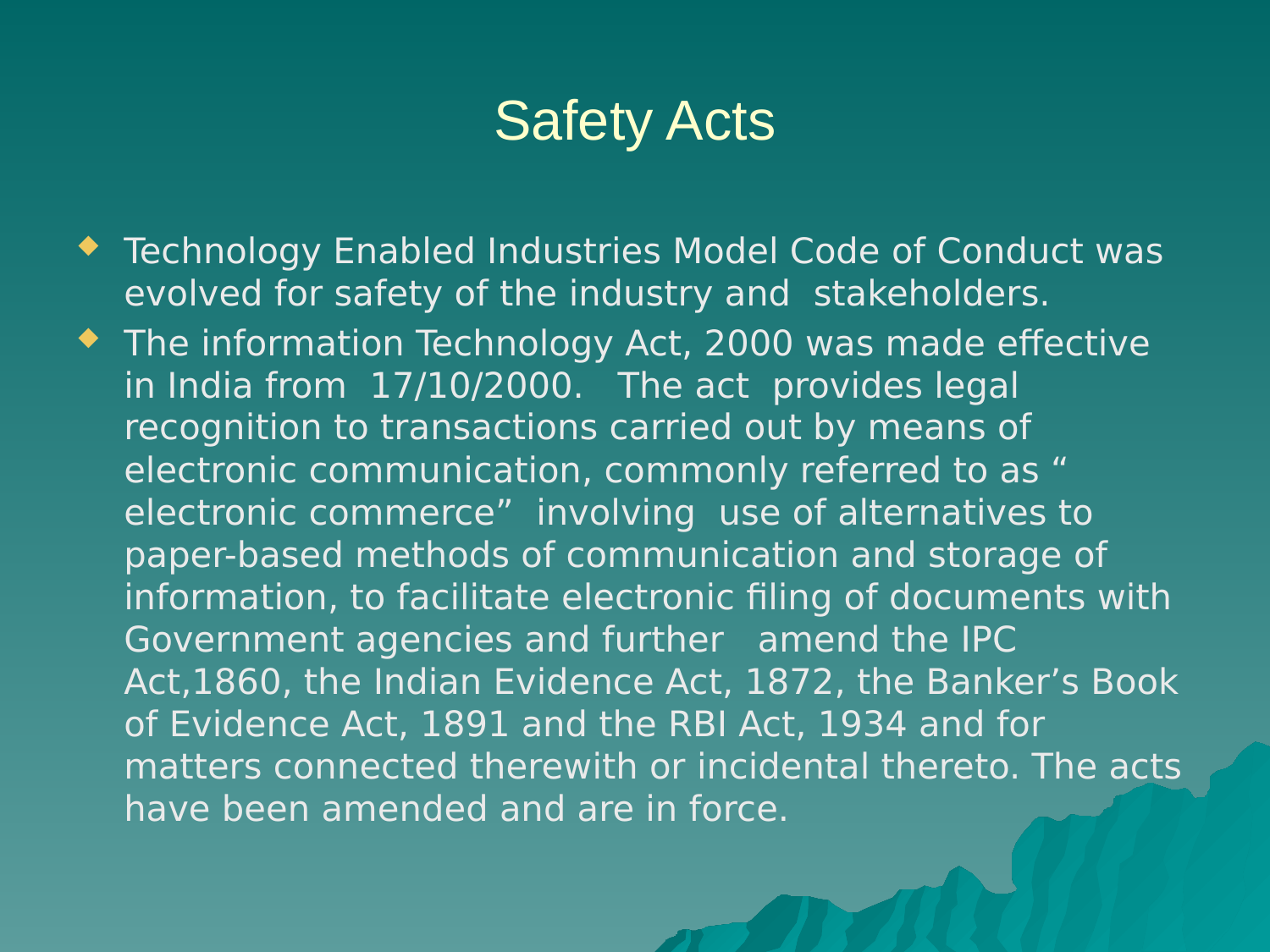

# Safety Acts
Technology Enabled Industries Model Code of Conduct was evolved for safety of the industry and  stakeholders.
The information Technology Act, 2000 was made effective  in India from  17/10/2000.   The act  provides legal recognition to transactions carried out by means of electronic communication, commonly referred to as “ electronic commerce”  involving  use of alternatives to paper-based methods of communication and storage of information, to facilitate electronic filing of documents with  Government agencies and further   amend the IPC Act,1860, the Indian Evidence Act, 1872, the Banker’s Book of Evidence Act, 1891 and the RBI Act, 1934 and for matters connected therewith or incidental thereto. The acts have been amended and are in force.